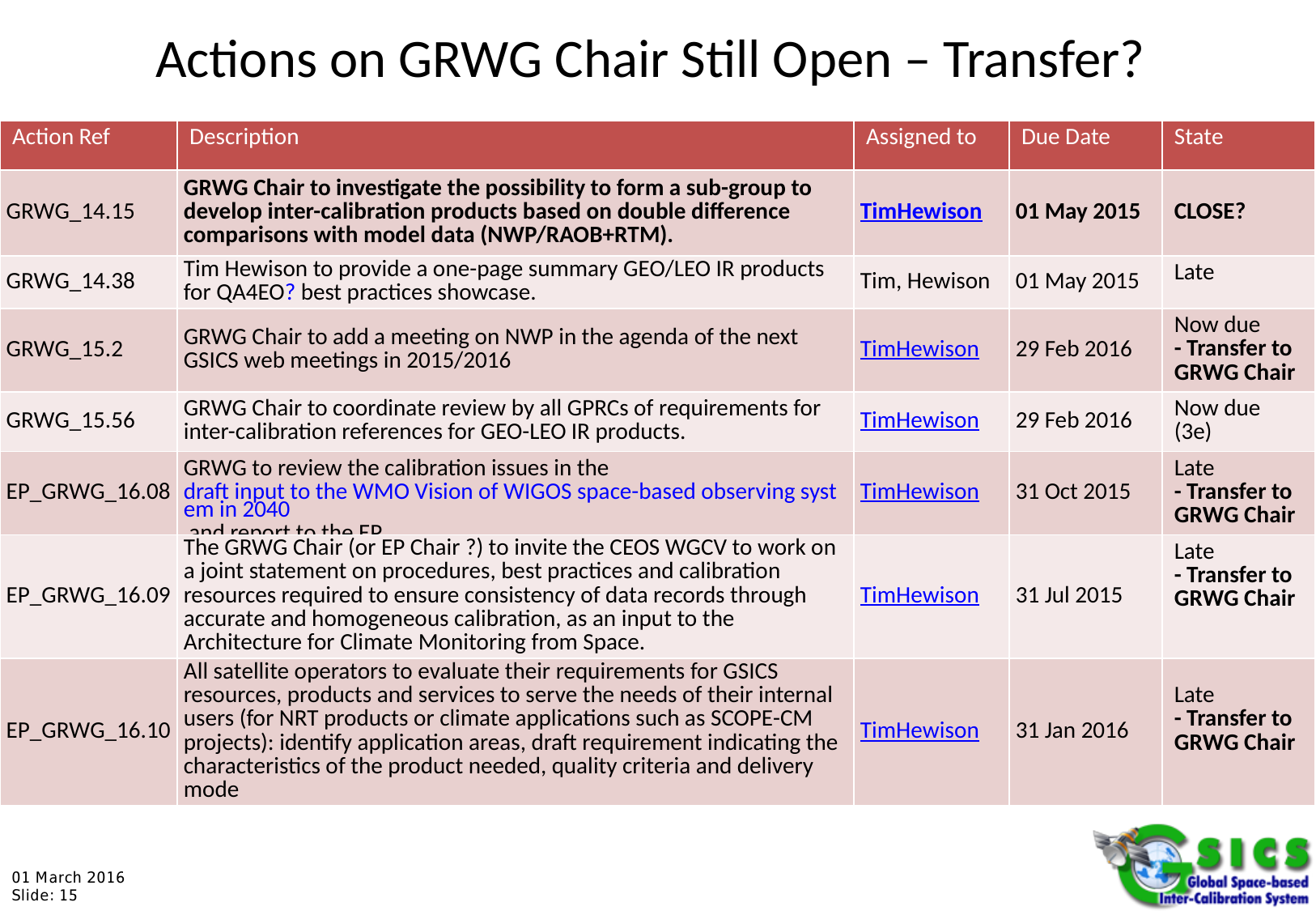

# Actions on GRWG Chair Still Open – Transfer?
| Action Ref | Description | Assigned to | Due Date | State |
| --- | --- | --- | --- | --- |
| GRWG\_14.15 | GRWG Chair to investigate the possibility to form a sub-group to develop inter-calibration products based on double difference comparisons with model data (NWP/RAOB+RTM). | TimHewison | 01 May 2015 | CLOSE? |
| GRWG\_14.38 | Tim Hewison to provide a one-page summary GEO/LEO IR products for QA4EO? best practices showcase. | Tim, Hewison | 01 May 2015 | Late |
| GRWG\_15.2 | GRWG Chair to add a meeting on NWP in the agenda of the next GSICS web meetings in 2015/2016 | TimHewison | 29 Feb 2016 | Now due - Transfer to GRWG Chair |
| GRWG\_15.56 | GRWG Chair to coordinate review by all GPRCs of requirements for inter-calibration references for GEO-LEO IR products. | TimHewison | 29 Feb 2016 | Now due (3e) |
| EP\_GRWG\_16.08 | GRWG to review the calibration issues in the draft input to the WMO Vision of WIGOS space-based observing system in 2040 and report to the EP. | TimHewison | 31 Oct 2015 | Late - Transfer to GRWG Chair |
| EP\_GRWG\_16.09 | The GRWG Chair (or EP Chair ?) to invite the CEOS WGCV to work on a joint statement on procedures, best practices and calibration resources required to ensure consistency of data records through accurate and homogeneous calibration, as an input to the Architecture for Climate Monitoring from Space. | TimHewison | 31 Jul 2015 | Late - Transfer to GRWG Chair |
| EP\_GRWG\_16.10 | All satellite operators to evaluate their requirements for GSICS resources, products and services to serve the needs of their internal users (for NRT products or climate applications such as SCOPE-CM projects): identify application areas, draft requirement indicating the characteristics of the product needed, quality criteria and delivery mode | TimHewison | 31 Jan 2016 | Late - Transfer to GRWG Chair |